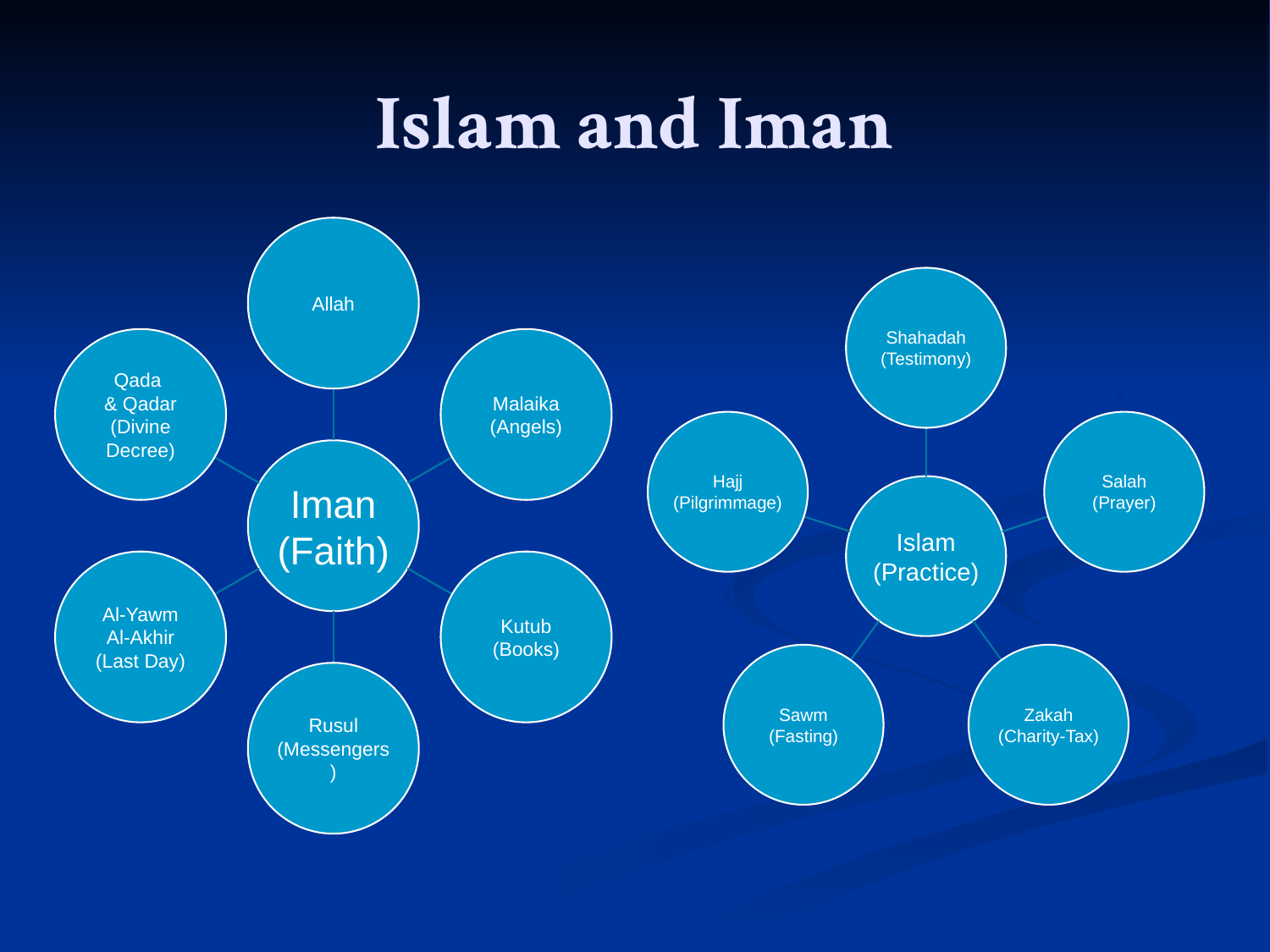

# Islam and Iman
Iman
(Faith)

Allah

Malaika
(Angels)

Kutub
(Books)

Rusul
(Messengers)

Al-Yawm
Al-Akhir
(Last Day)

Qada
& Qadar
(Divine Decree)
Islam
(Practice)

Shahadah
(Testimony)

Salah
(Prayer)

Zakah
(Charity-Tax)

Sawm
(Fasting)

Hajj
(Pilgrimmage)